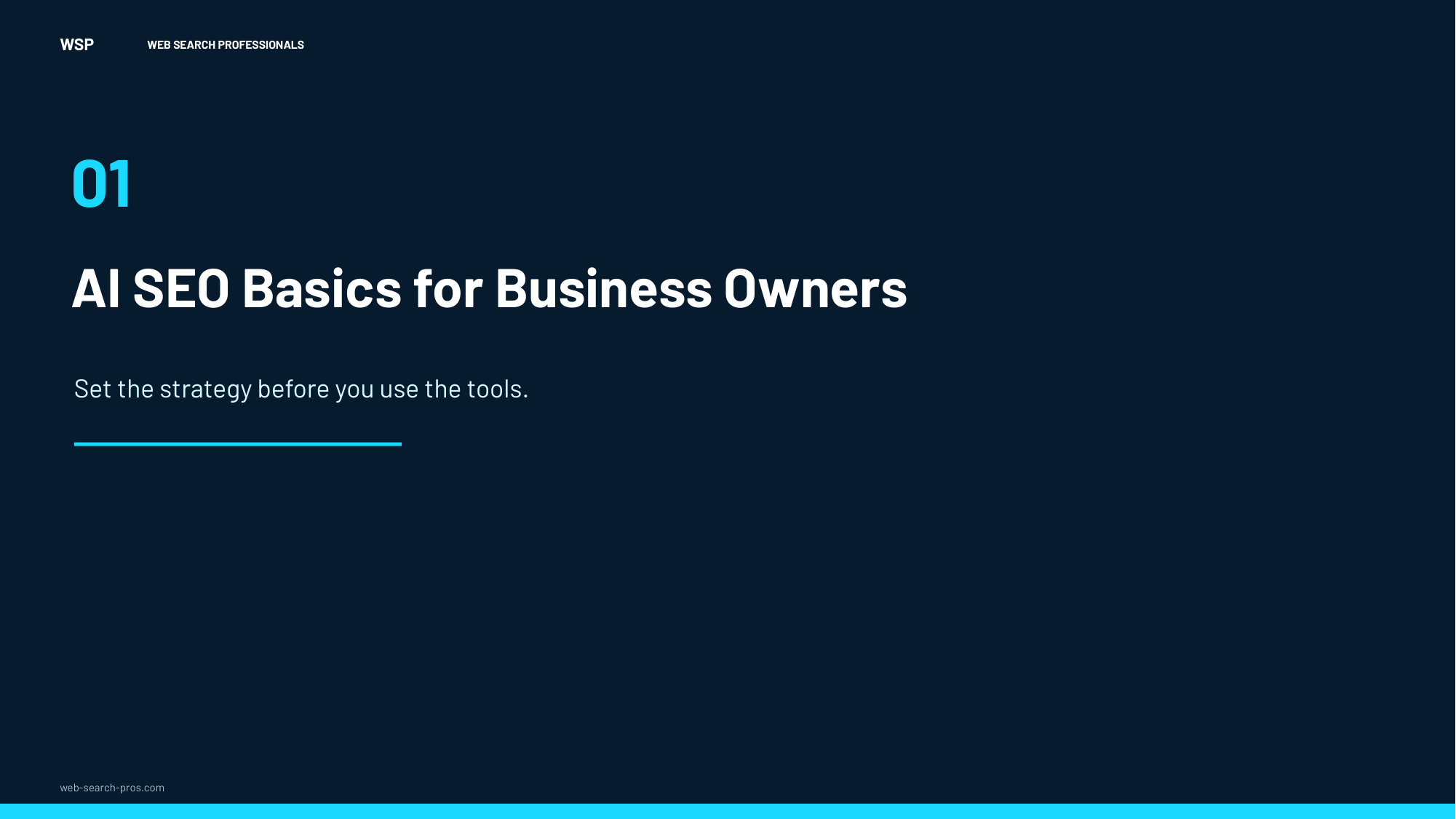

WSP
WEB SEARCH PROFESSIONALS
01
AI SEO Basics for Business Owners
Set the strategy before you use the tools.

web-search-pros.com